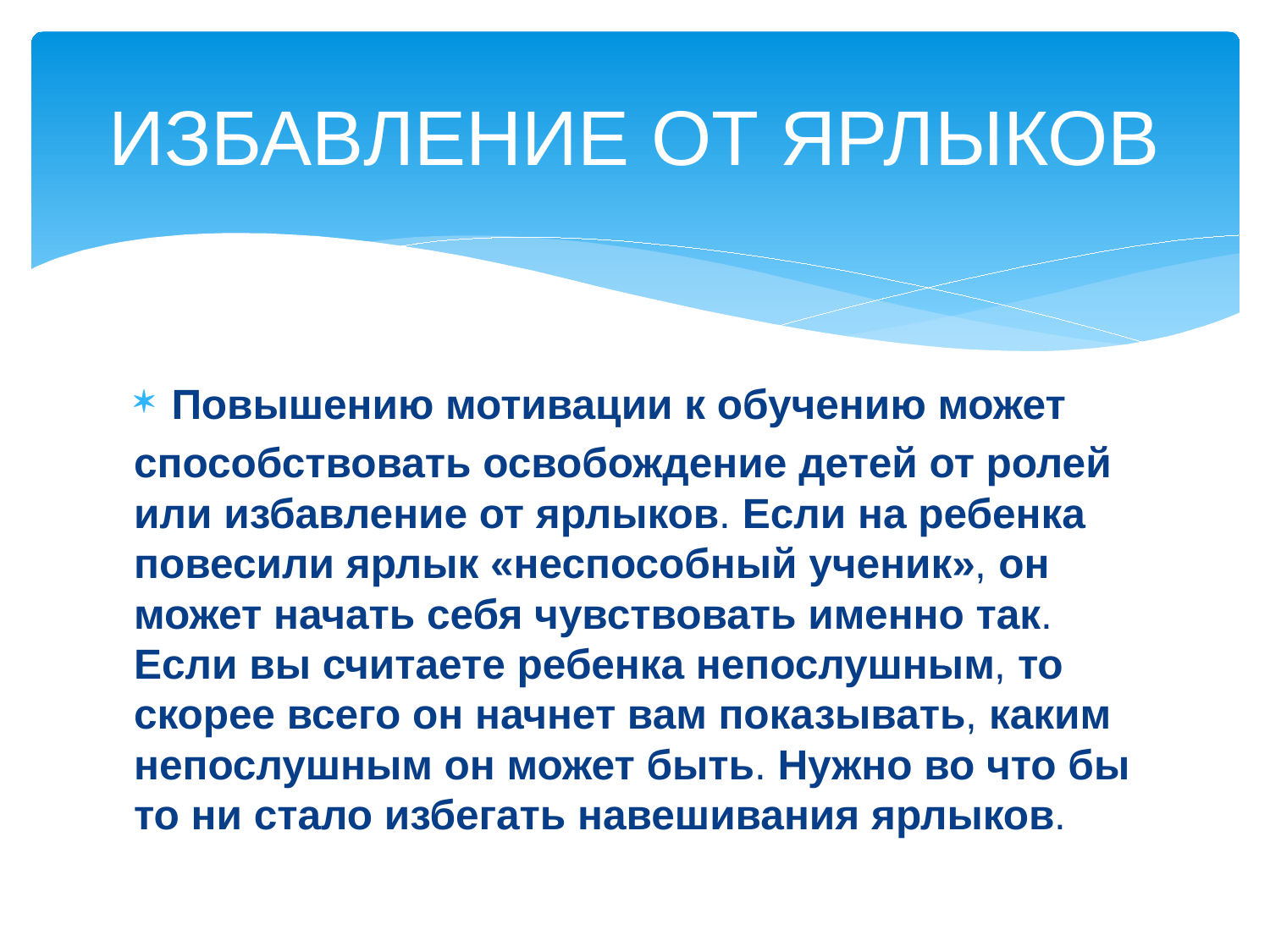

# ИЗБАВЛЕНИЕ ОТ ЯРЛЫКОВ
Повышению мотивации к обучению может
способствовать освобождение детей от ролей или избавление от ярлыков. Если на ребенка повесили ярлык «неспособный ученик», он может начать себя чувствовать именно так. Если вы считаете ребенка непослушным, то скорее всего он начнет вам показывать, каким непослушным он может быть. Нужно во что бы то ни стало избегать навешивания ярлыков.